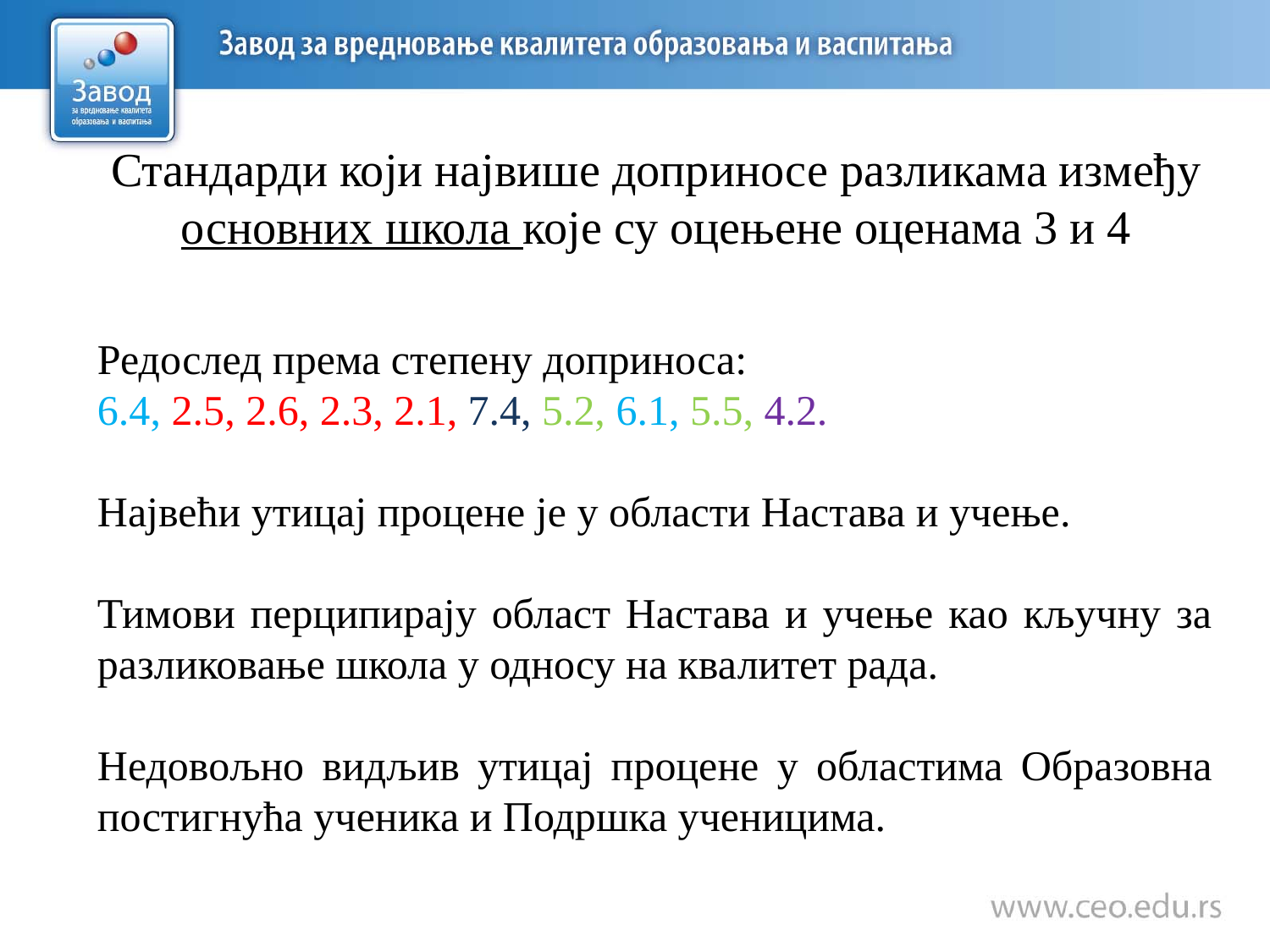

# Стандарди који највише доприносе разликама између основних школа које су оцењене оценама 3 и 4
Редослед према степену доприноса:
6.4, 2.5, 2.6, 2.3, 2.1, 7.4, 5.2, 6.1, 5.5, 4.2.

Највећи утицај процене је у области Настава и учење.

Тимови перципирају област Настава и учење као кључну за разликовање школа у односу на квалитет рада.

Недовољно видљив утицај процене у областима Образовна постигнућа ученика и Подршка ученицима.